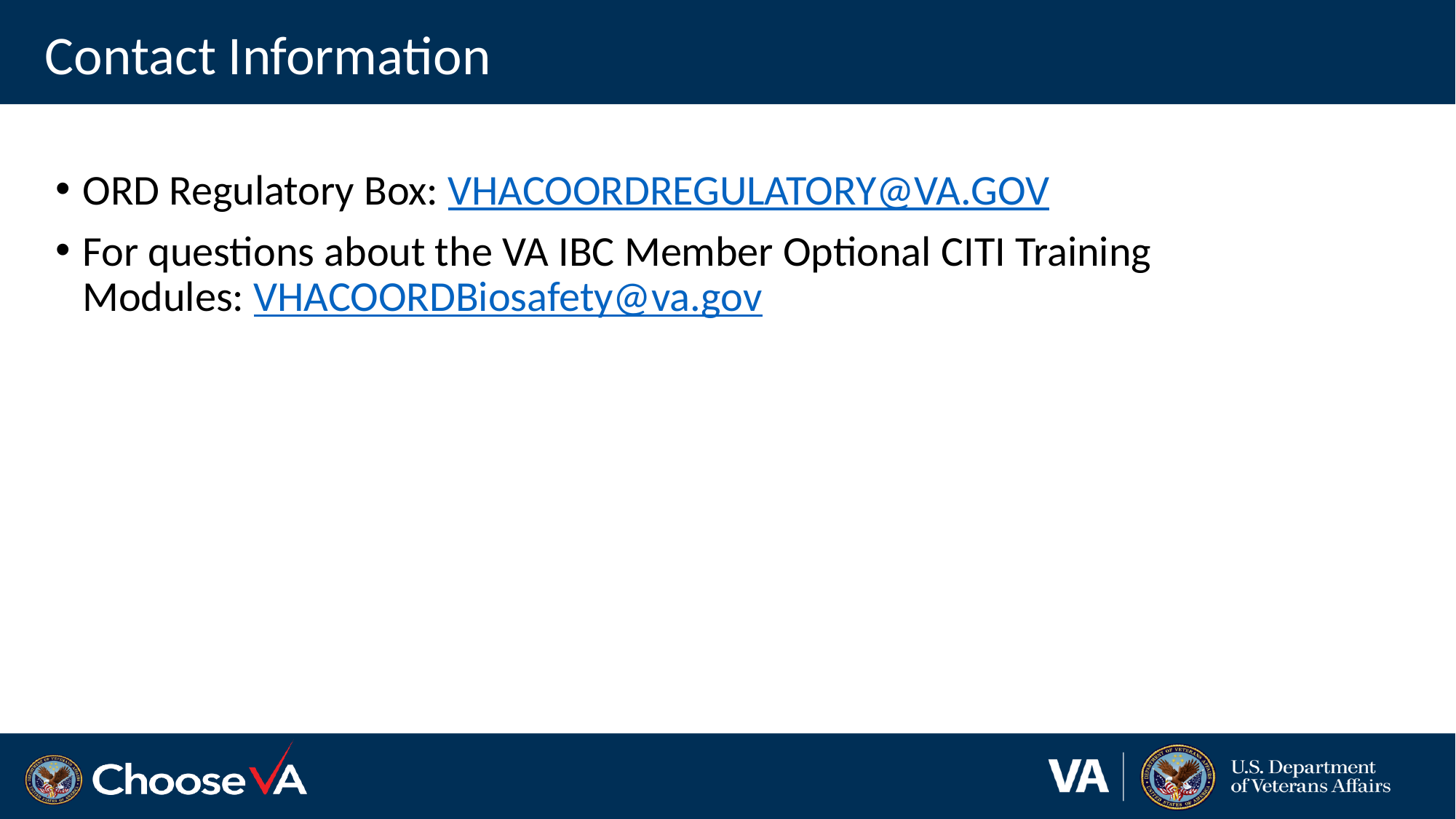

# Contact Information
ORD Regulatory Box: VHACOORDREGULATORY@VA.GOV
For questions about the VA IBC Member Optional CITI Training Modules: VHACOORDBiosafety@va.gov